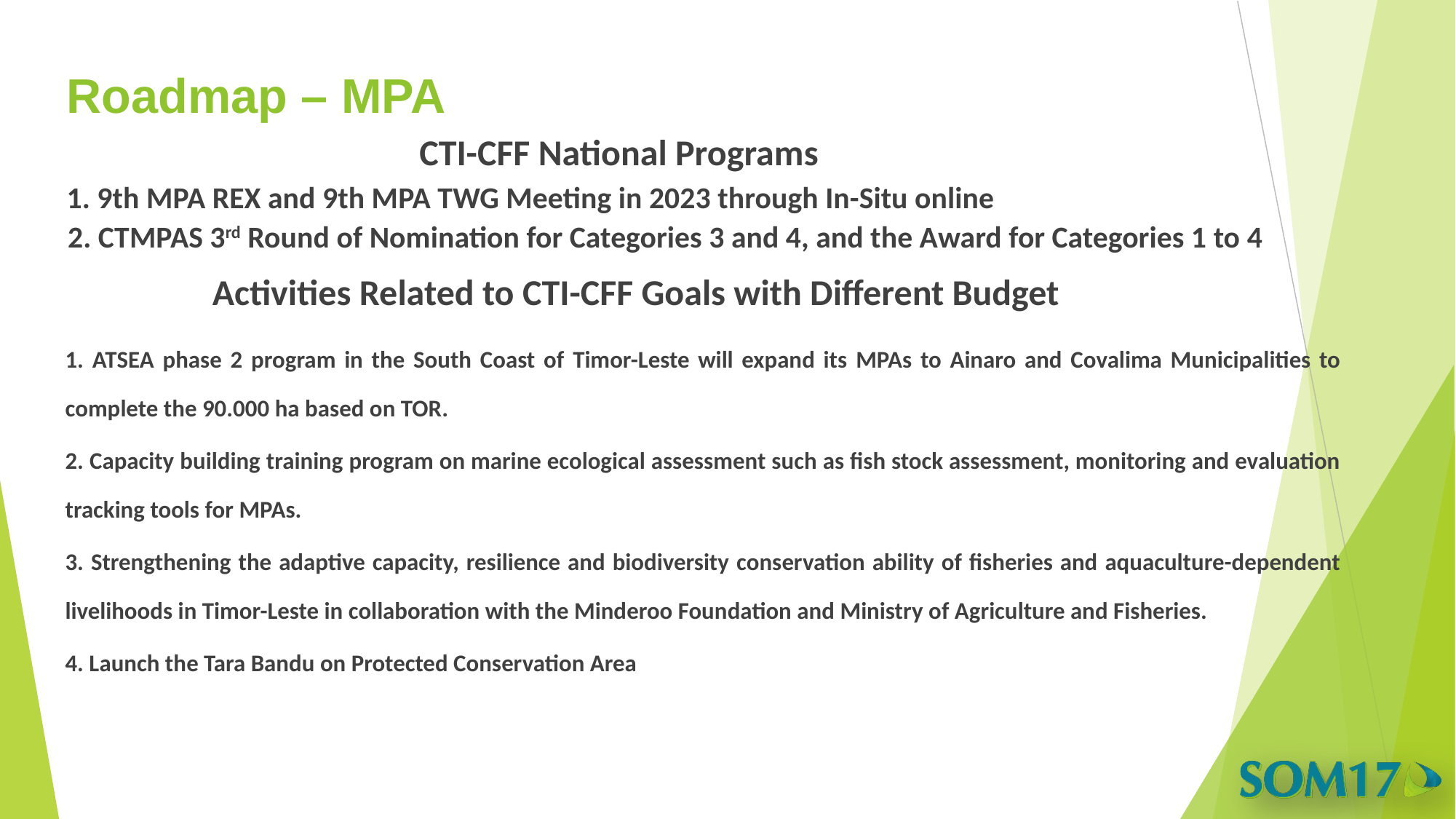

# Roadmap – MPA
CTI-CFF National Programs

1. 9th MPA REX and 9th MPA TWG Meeting in 2023 through In-Situ online
2. CTMPAS 3rd Round of Nomination for Categories 3 and 4, and the Award for Categories 1 to 4
Activities Related to CTI-CFF Goals with Different Budget
1. ATSEA phase 2 program in the South Coast of Timor-Leste will expand its MPAs to Ainaro and Covalima Municipalities to complete the 90.000 ha based on TOR.
2. Capacity building training program on marine ecological assessment such as fish stock assessment, monitoring and evaluation tracking tools for MPAs.
3. Strengthening the adaptive capacity, resilience and biodiversity conservation ability of fisheries and aquaculture-dependent livelihoods in Timor-Leste in collaboration with the Minderoo Foundation and Ministry of Agriculture and Fisheries.
4. Launch the Tara Bandu on Protected Conservation Area